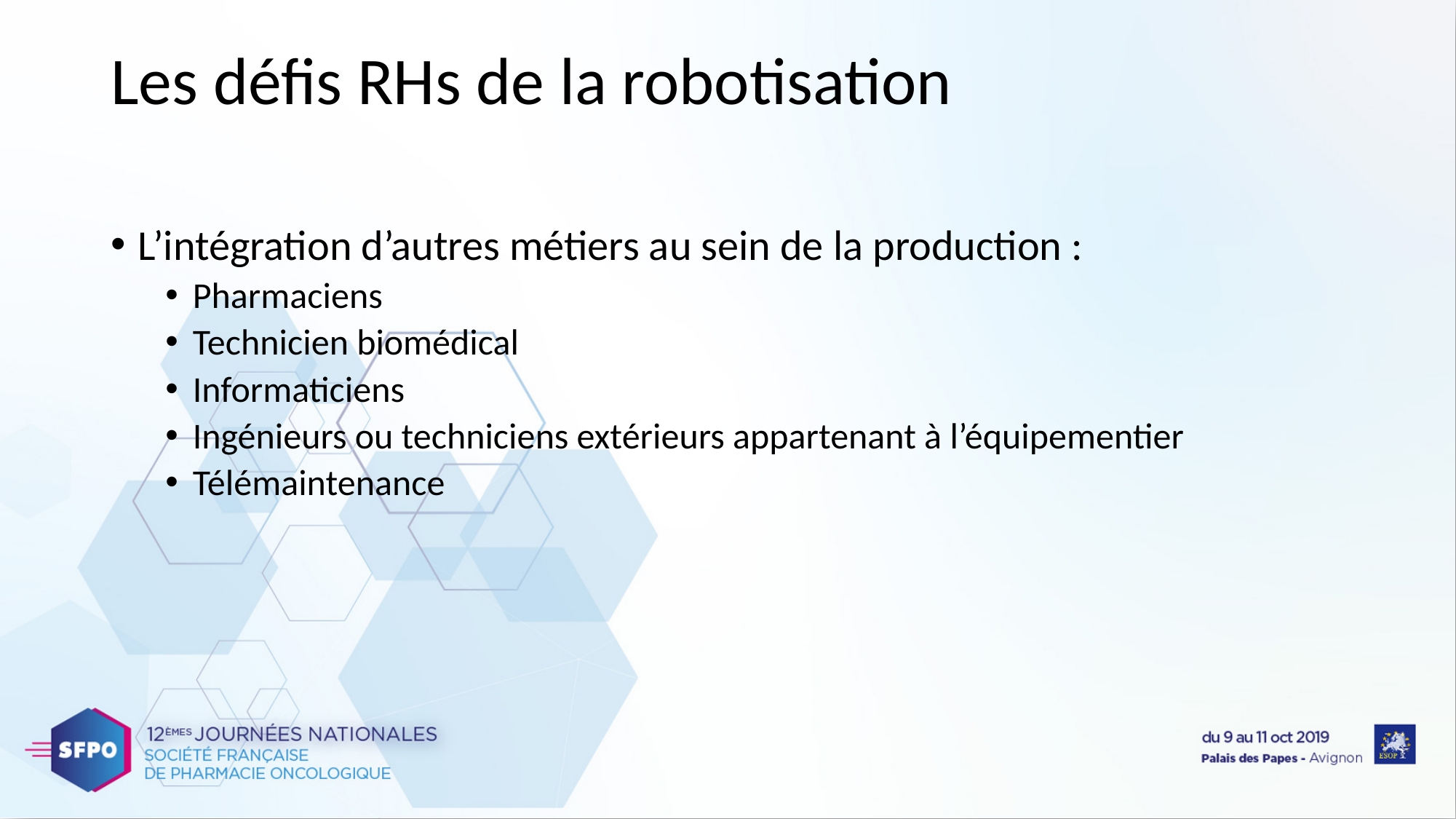

# Les défis RHs de la robotisation
L’intégration d’autres métiers au sein de la production :
Pharmaciens
Technicien biomédical
Informaticiens
Ingénieurs ou techniciens extérieurs appartenant à l’équipementier
Télémaintenance